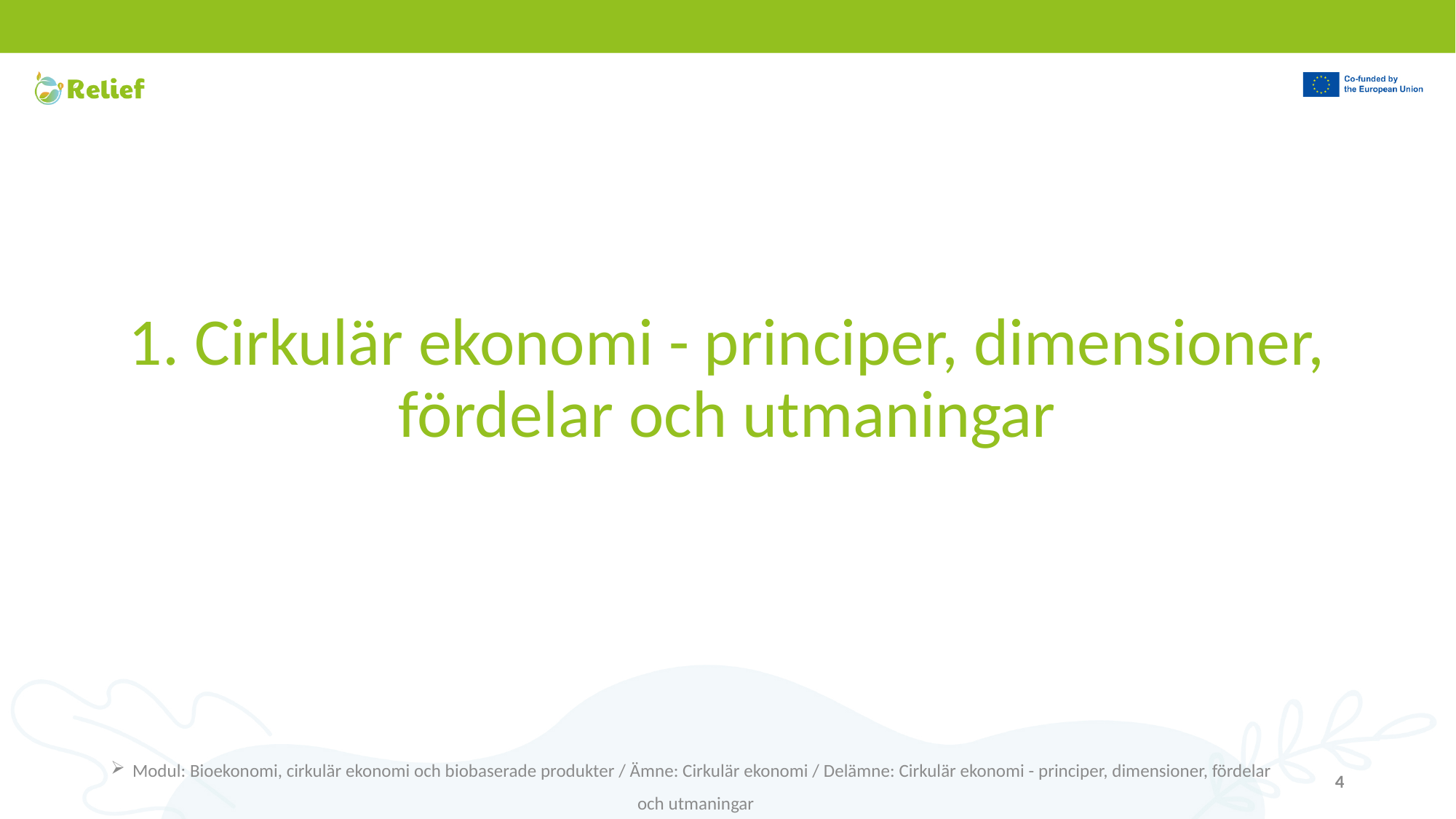

1. Cirkulär ekonomi - principer, dimensioner, fördelar och utmaningar
Modul: Bioekonomi, cirkulär ekonomi och biobaserade produkter / Ämne: Cirkulär ekonomi / Delämne: Cirkulär ekonomi - principer, dimensioner, fördelar och utmaningar
4